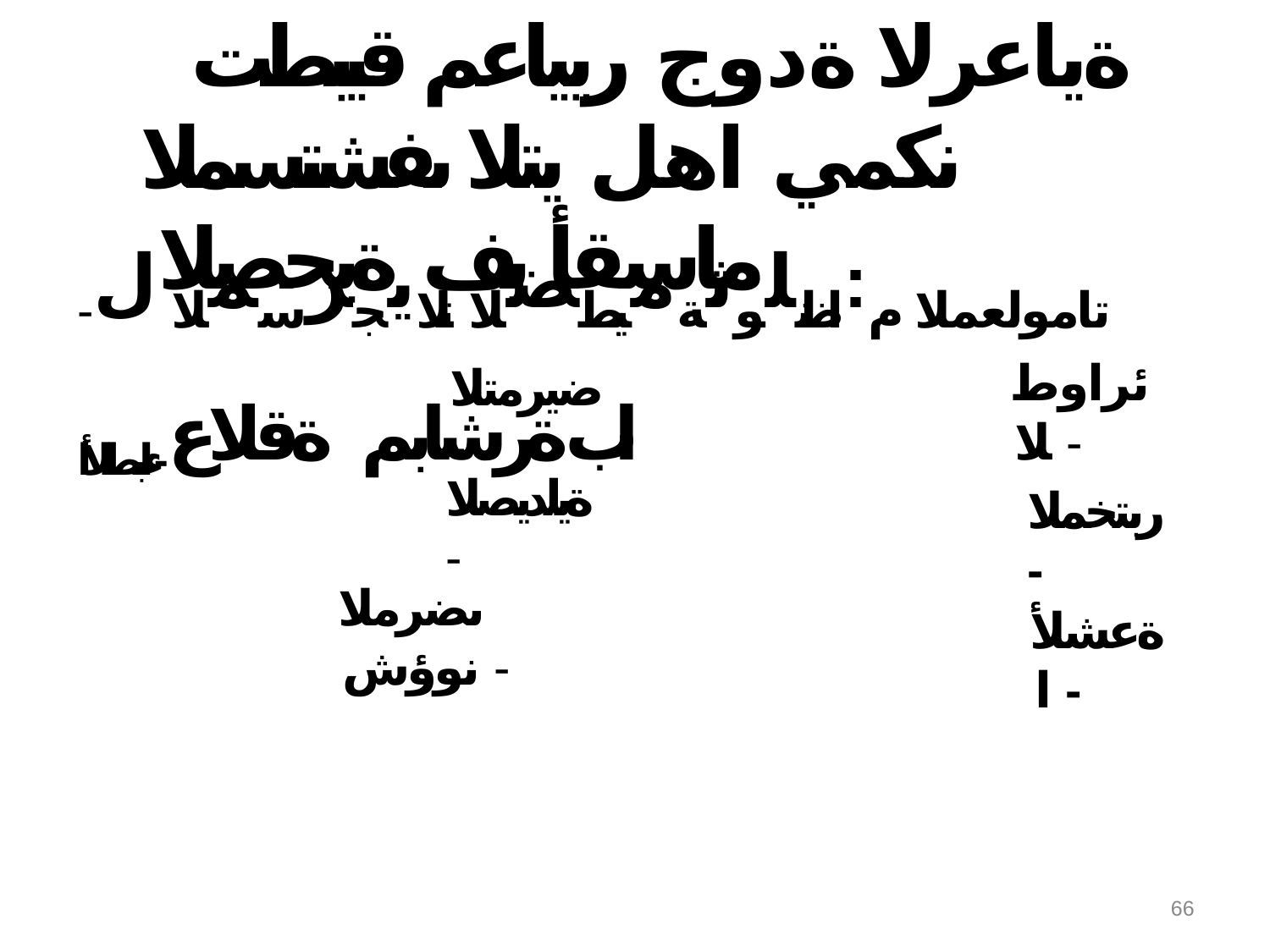

# ةياعرلا ةدوج ريياعم قيبطت نكمي  اهل يتلا ىفشتسملا ماسقأ يف ةيحصلا
تامولعملا م:اظنلوثةميبطضلا تلايجرسملا ل-اب ةرشابم ةقلاع-ءابطلأا
ئراوطلا -
ضيرمتلا -
ةيلديصلا -
ربتخملا -
ىضرملا نوؤش -
ةعشلأا -
66